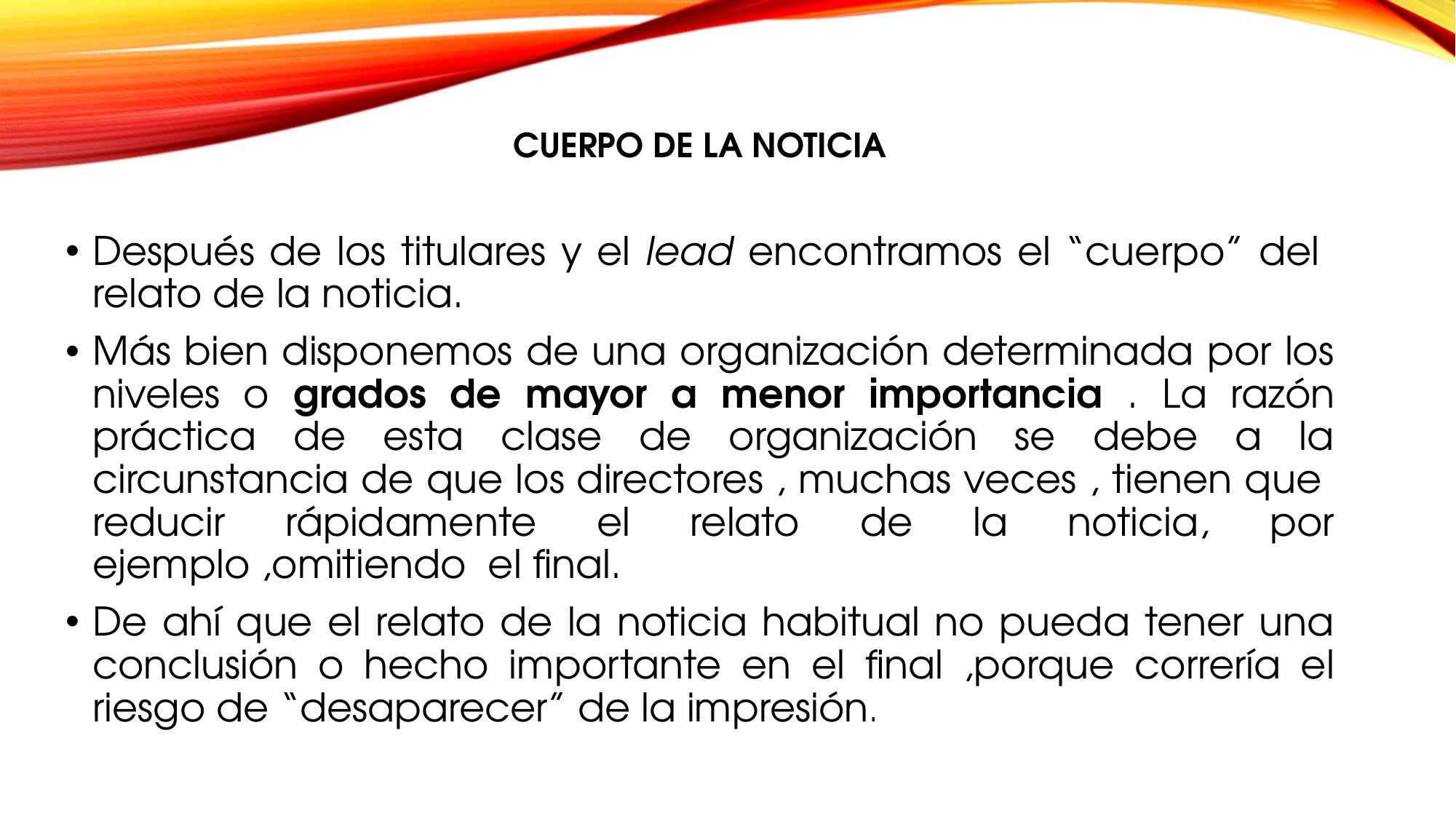

CUERPO DE LA NOTICIA

Después de los titulares y el lead encontramos el “cuerpo” del  relato de la noticia.
Más bien disponemos de una organización determinada por los niveles o grados de mayor a menor importancia . La razón práctica de esta clase de organización se debe a la circunstancia de que los directores , muchas veces , tienen que  reducir rápidamente el relato de la noticia, por ejemplo ,omitiendo  el final.
De ahí que el relato de la noticia habitual no pueda tener una conclusión o hecho importante en el final ,porque correría el riesgo de “desaparecer” de la impresión.